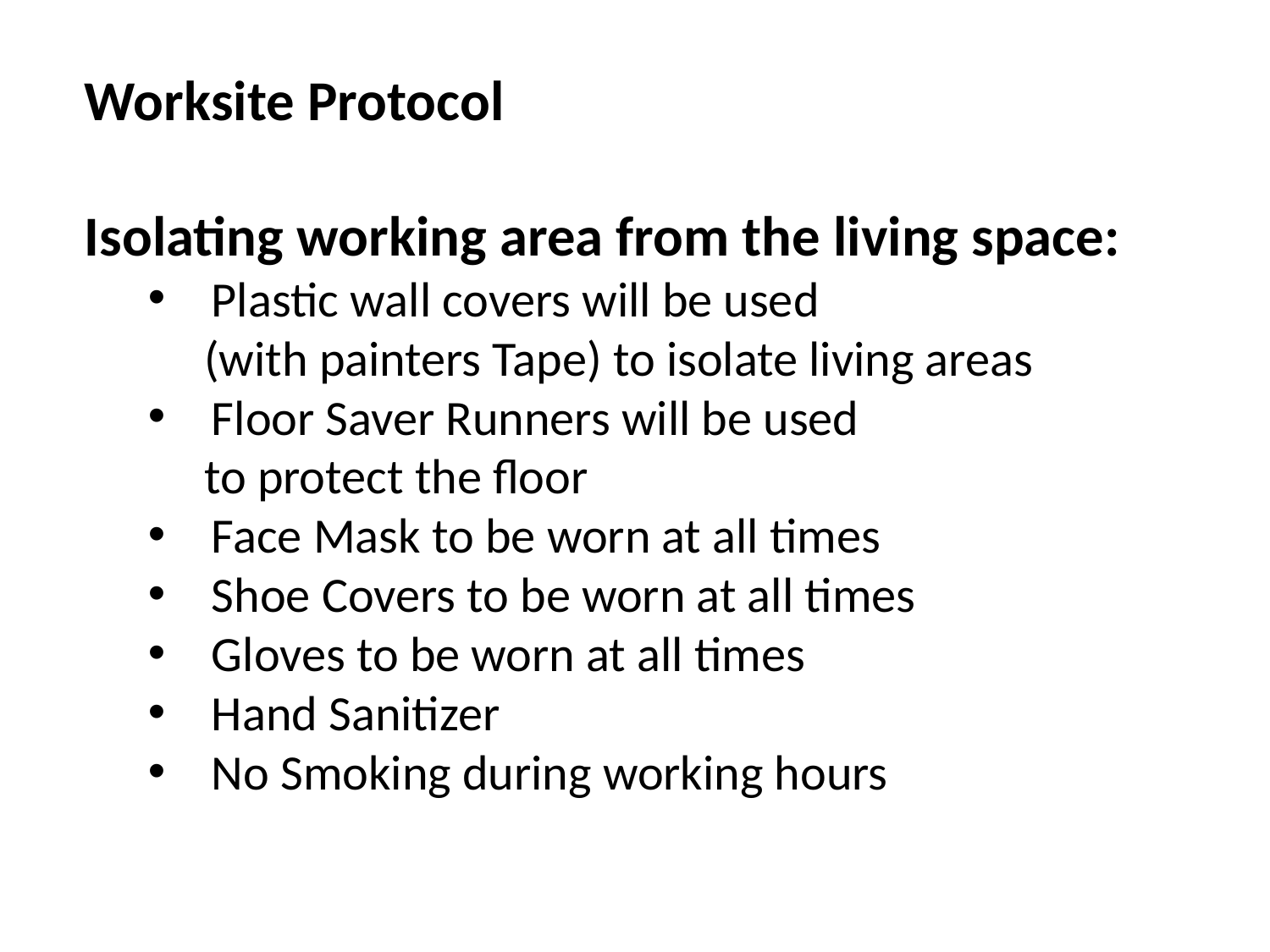

Worksite Protocol

Isolating working area from the living space:
Plastic wall covers will be used
     (with painters Tape) to isolate living areas
Floor Saver Runners will be used
     to protect the floor
Face Mask to be worn at all times
Shoe Covers to be worn at all times
Gloves to be worn at all times
Hand Sanitizer
No Smoking during working hours